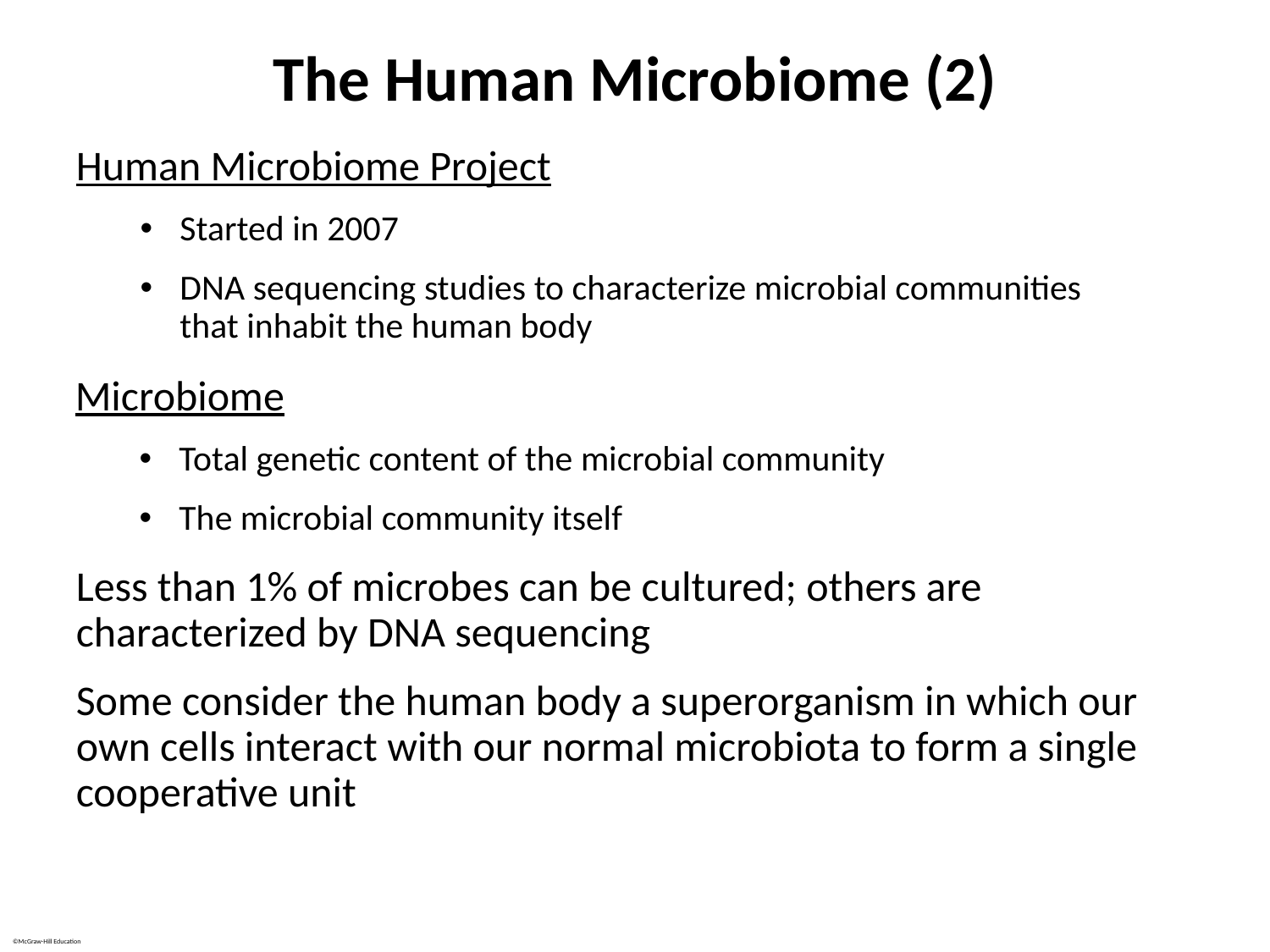

# The Human Microbiome (2)
Human Microbiome Project
Started in 2007
DNA sequencing studies to characterize microbial communities that inhabit the human body
Microbiome
Total genetic content of the microbial community
The microbial community itself
Less than 1% of microbes can be cultured; others are characterized by DNA sequencing
Some consider the human body a superorganism in which our own cells interact with our normal microbiota to form a single cooperative unit